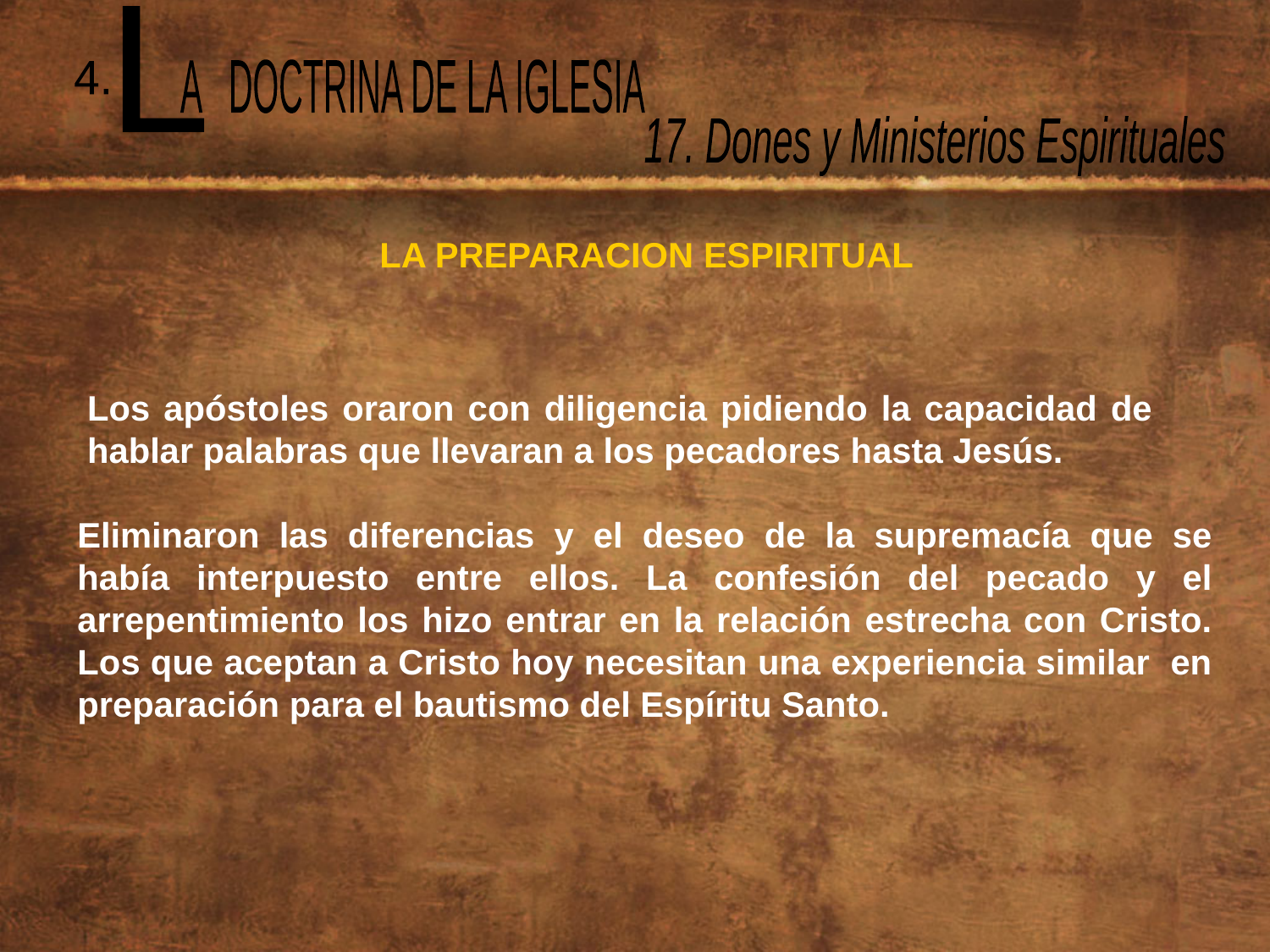

L
   A   DOCTRINA DE LA IGLESIA
4.
17. Dones y Ministerios Espirituales
LA PREPARACION ESPIRITUAL
Los apóstoles oraron con diligencia pidiendo la capacidad de hablar palabras que llevaran a los pecadores hasta Jesús.
Eliminaron las diferencias y el deseo de la supremacía que se había interpuesto entre ellos. La confesión del pecado y el arrepentimiento los hizo entrar en la relación estrecha con Cristo. Los que aceptan a Cristo hoy necesitan una experiencia similar  en preparación para el bautismo del Espíritu Santo.